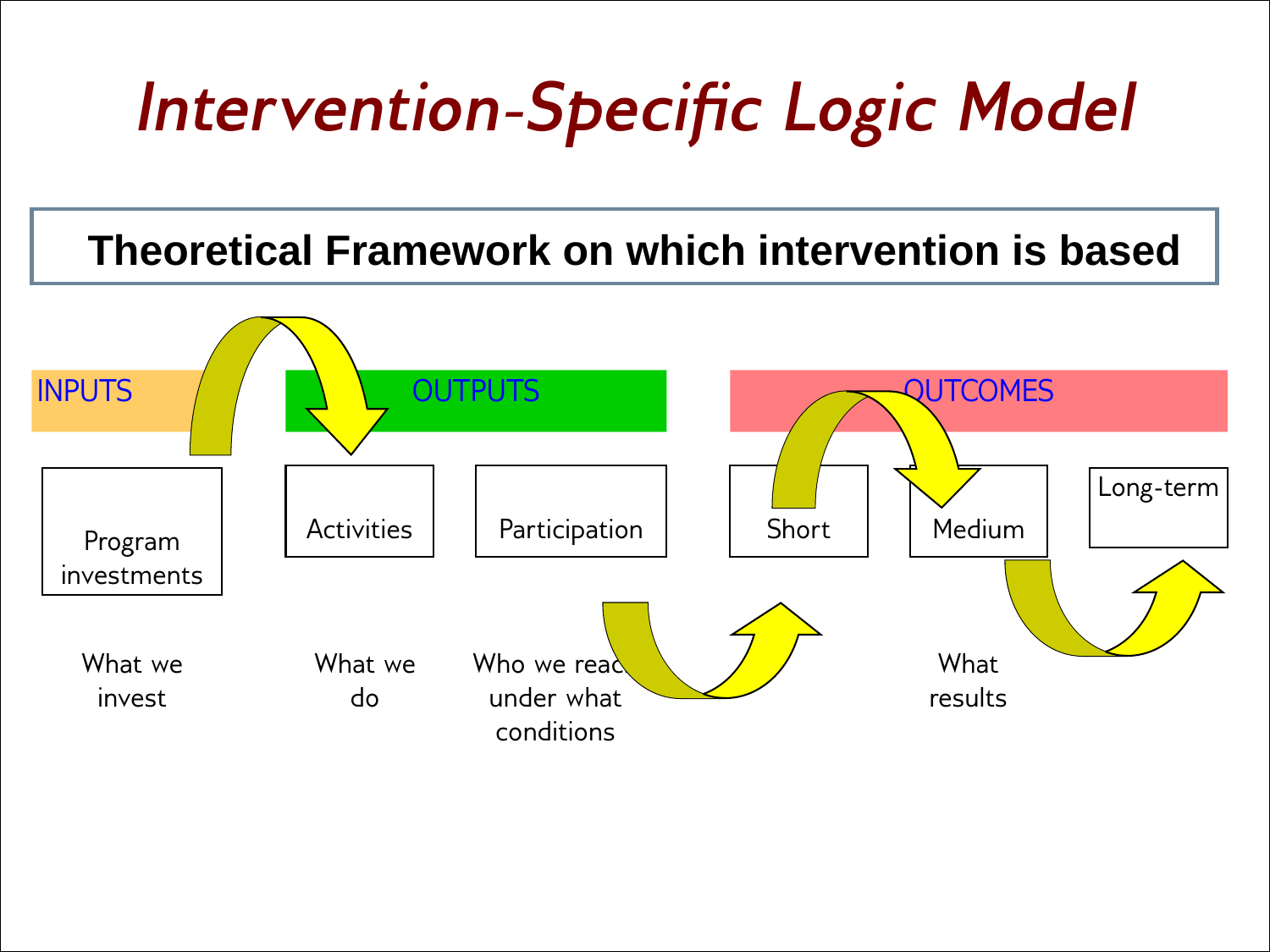

Intervention-Specific Logic Model

10

Theoretical Framework on which intervention is based

INPUTS
OUTPUTS
OUTCOMES

Activities

Participation

Short

Medium

Program investments
Long-term

What we invest
What we do
Who we reach under what conditions
What results
10